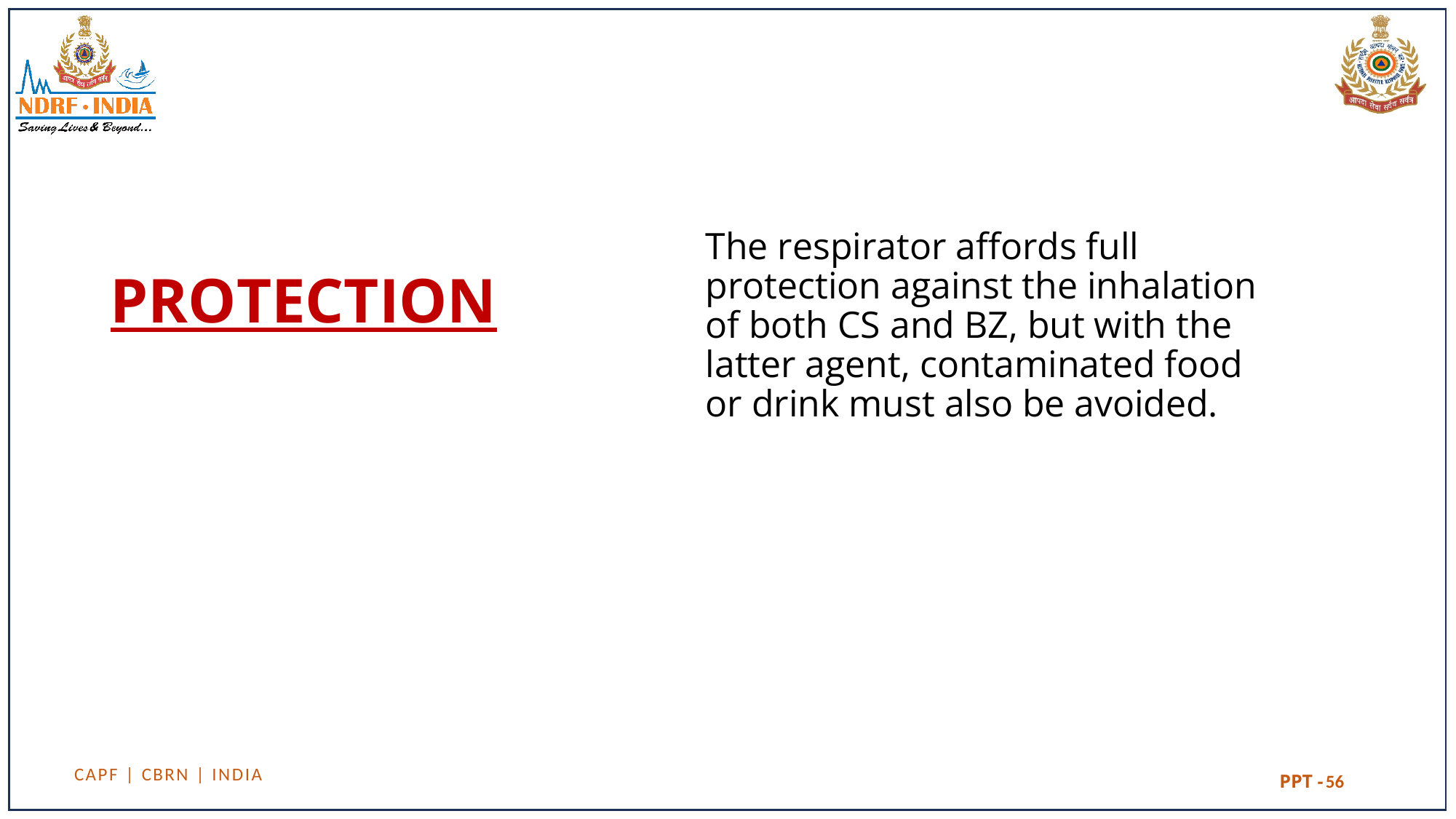

The respirator affords full protection against the inhalation of both CS and BZ, but with the latter agent, contaminated food or drink must also be avoided.

# PROTECTION

56